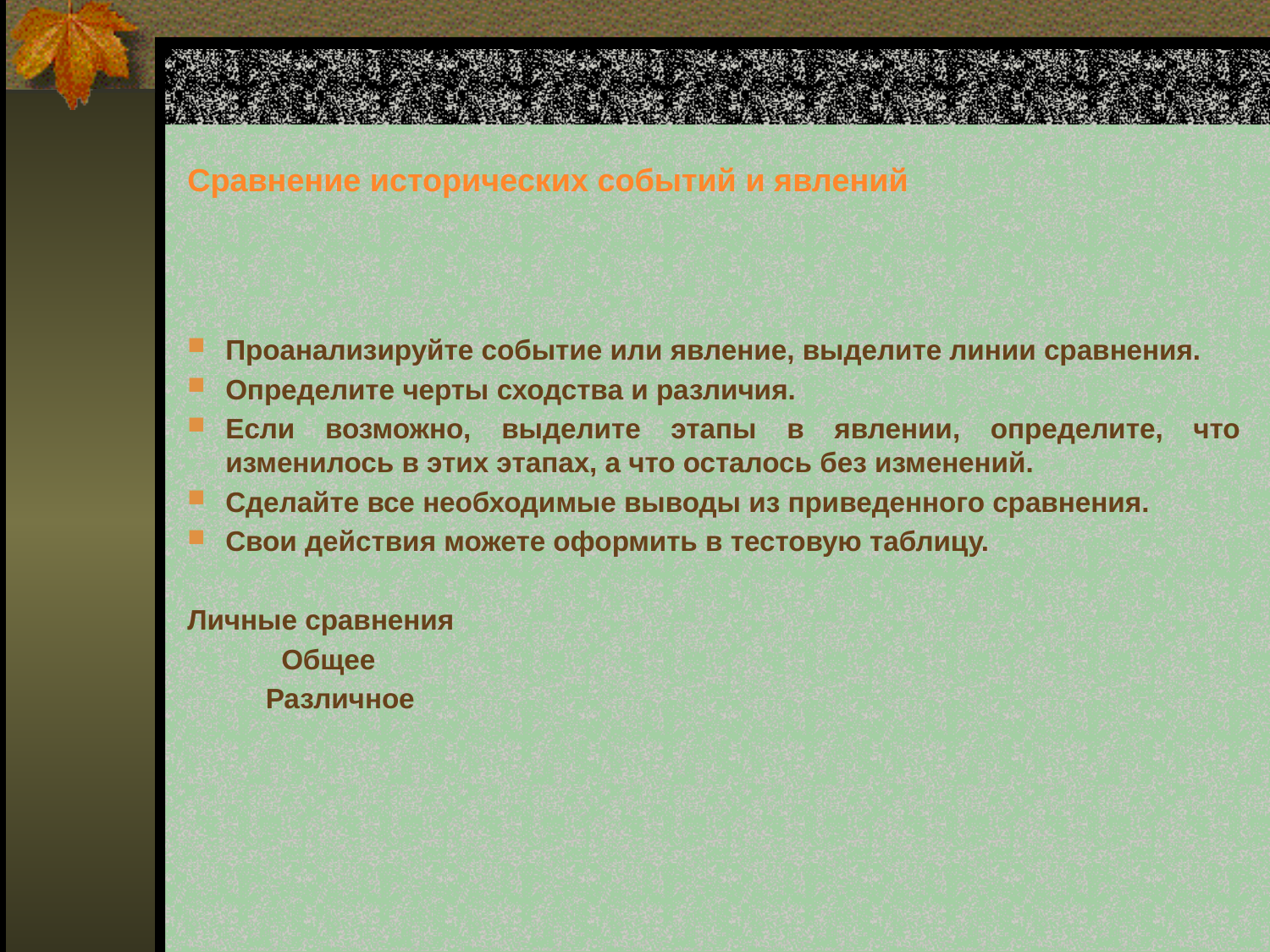

# Сравнение исторических событий и явлений

Проанализируйте событие или явление, выделите линии сравнения.
Определите черты сходства и различия.
Если возможно, выделите этапы в явлении, определите, что изменилось в этих этапах, а что осталось без изменений.
Сделайте все необходимые выводы из приведенного сравнения.
Свои действия можете оформить в тестовую таблицу.

Личные сравнения
            Общее
          Различное